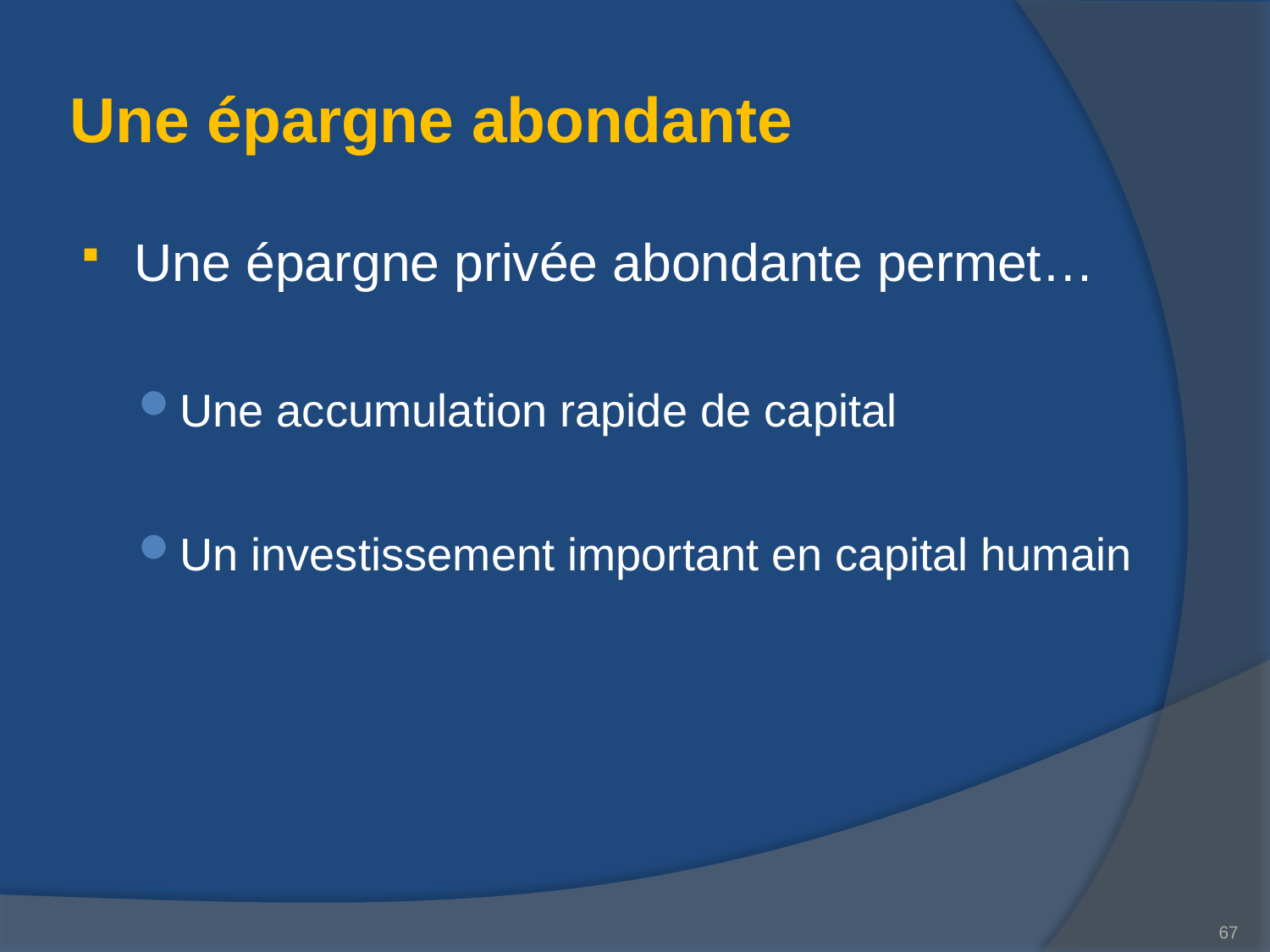

# Une épargne abondante
Une épargne privée abondante permet…

Une accumulation rapide de capital

Un investissement important en capital humain
67